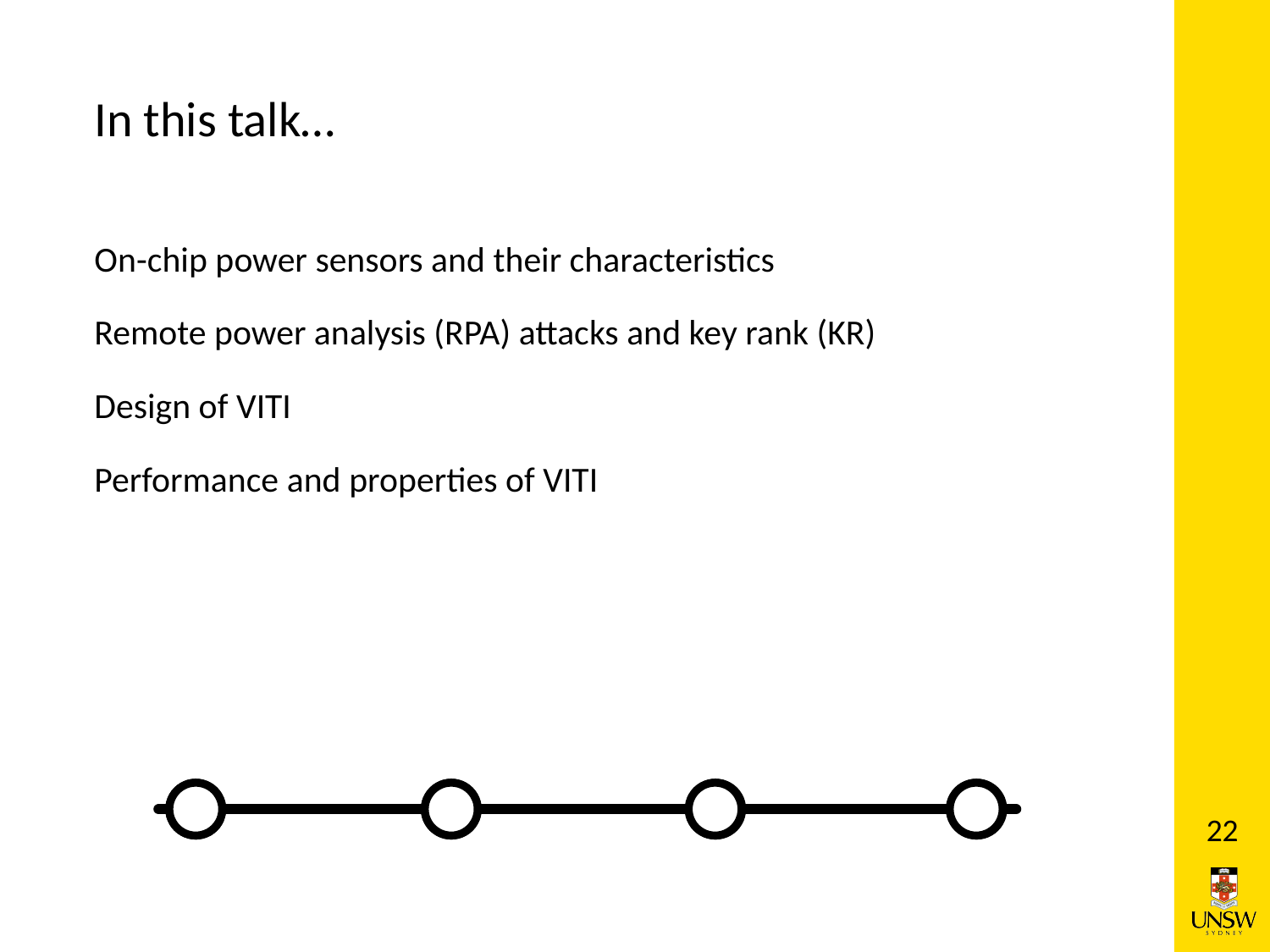

# In this talk…
On-chip power sensors and their characteristics
Remote power analysis (RPA) attacks and key rank (KR)
Design of VITI
Performance and properties of VITI

22